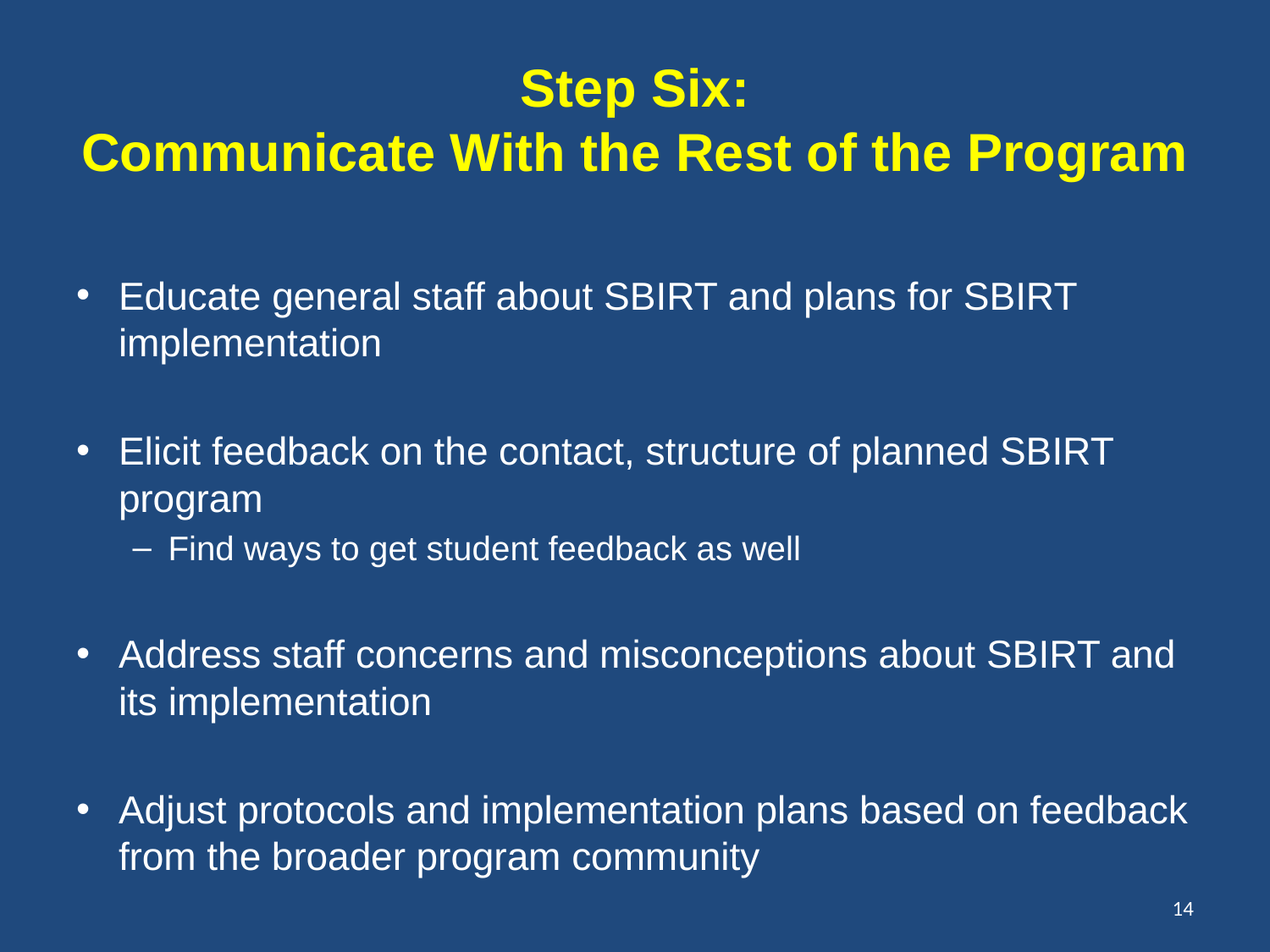

# Step Six: Communicate With the Rest of the Program
Educate general staff about SBIRT and plans for SBIRT implementation

Elicit feedback on the contact, structure of planned SBIRT program
Find ways to get student feedback as well

Address staff concerns and misconceptions about SBIRT and its implementation

Adjust protocols and implementation plans based on feedback from the broader program community

14